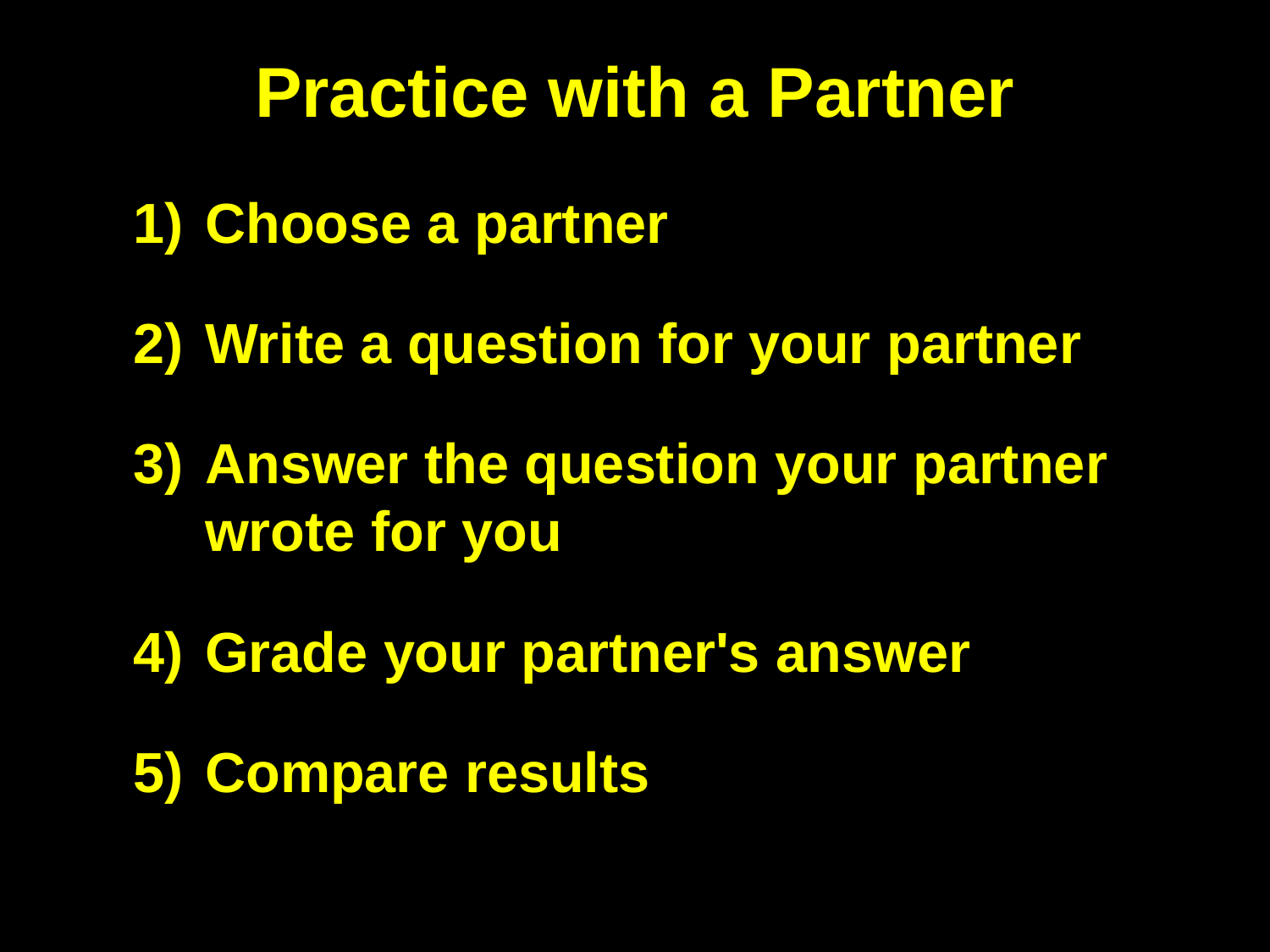

# Practice with a Partner
Choose a partner
Write a question for your partner
Answer the question your partner wrote for you
Grade your partner's answer
Compare results